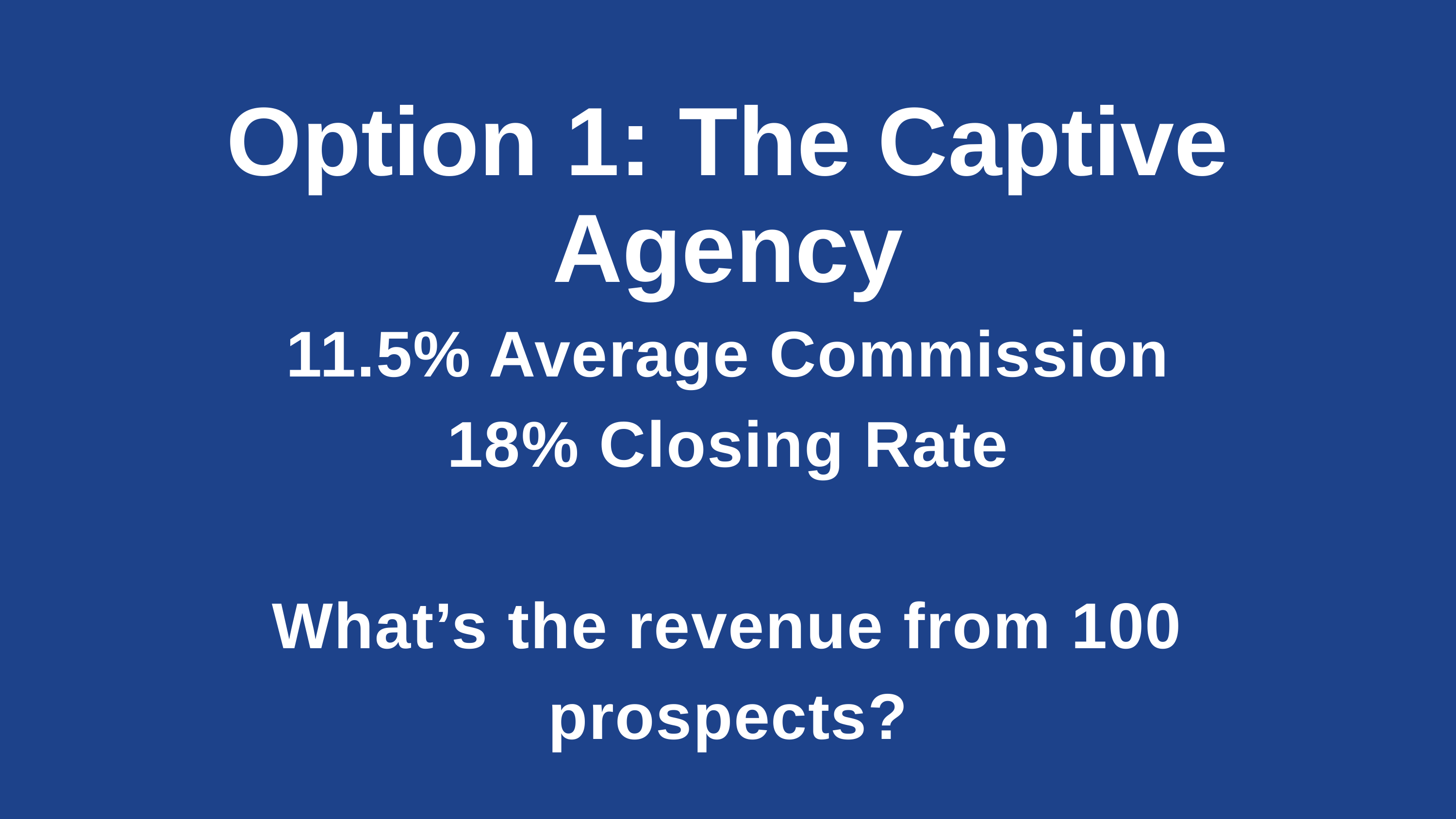

Option 1: The Captive Agency
11.5% Average Commission
18% Closing Rate

What’s the revenue from 100 prospects?